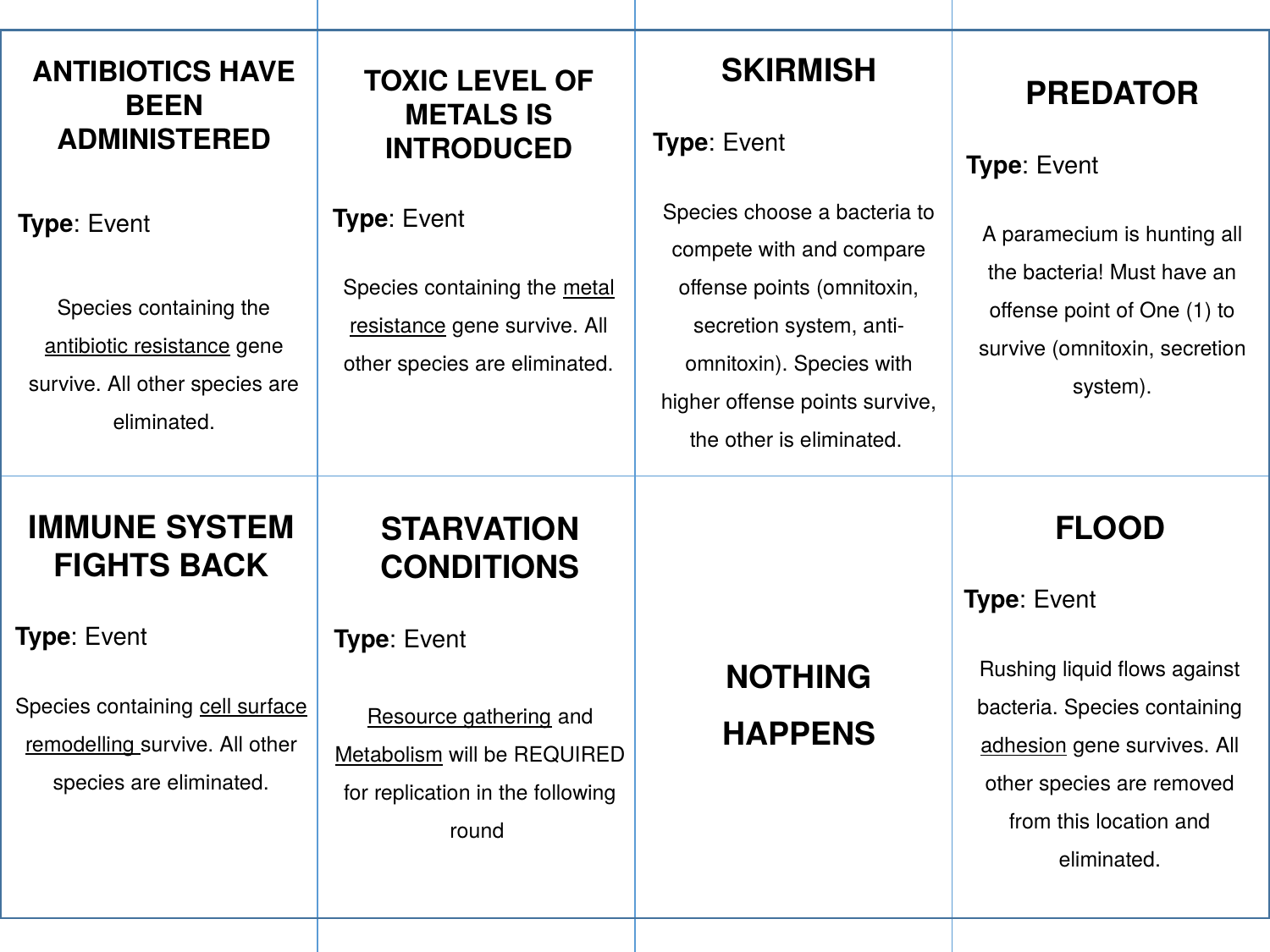

SKIRMISH

Type: Event

Species choose a bacteria to compete with and compare offense points (omnitoxin, secretion system, anti-omnitoxin). Species with higher offense points survive, the other is eliminated.
ANTIBIOTICS HAVE BEEN ADMINISTERED

Type: Event

Species containing the antibiotic resistance gene survive. All other species are eliminated.
TOXIC LEVEL OF METALS IS INTRODUCED

Type: Event

Species containing the metal resistance gene survive. All other species are eliminated.
PREDATOR

Type: Event

A paramecium is hunting all the bacteria! Must have an offense point of One (1) to survive (omnitoxin, secretion system).
IMMUNE SYSTEM FIGHTS BACK

Type: Event

Species containing cell surface remodelling survive. All other species are eliminated.
FLOOD

Type: Event

Rushing liquid flows against bacteria. Species containing adhesion gene survives. All other species are removed from this location and eliminated.

STARVATION CONDITIONS

Type: Event

Resource gathering and Metabolism will be REQUIRED for replication in the following round
NOTHING HAPPENS